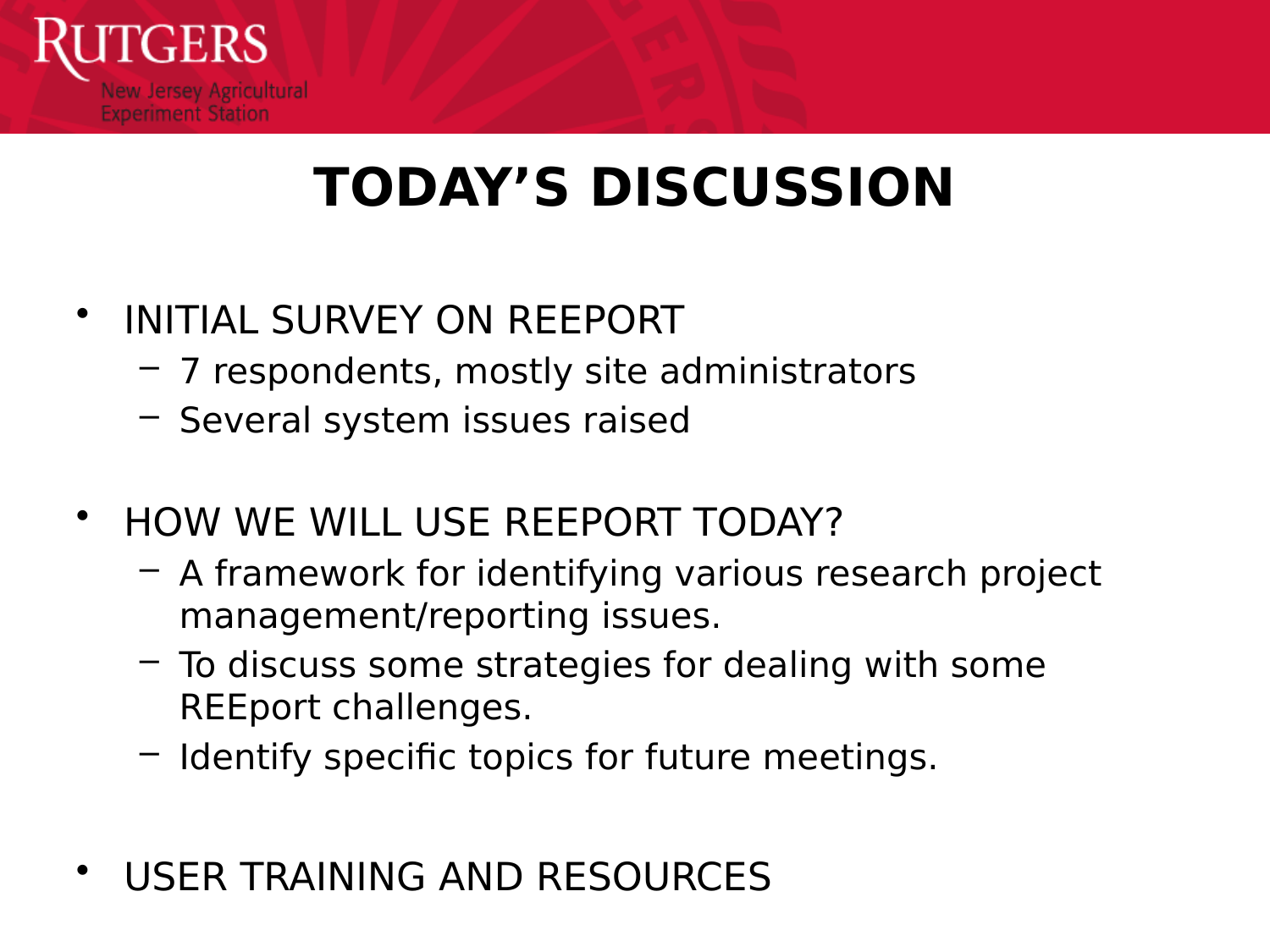

# TODAY’S DISCUSSION
INITIAL SURVEY ON REEPORT
7 respondents, mostly site administrators
Several system issues raised

HOW WE WILL USE REEPORT TODAY?
A framework for identifying various research project management/reporting issues.
To discuss some strategies for dealing with some REEport challenges.
Identify specific topics for future meetings.

USER TRAINING AND RESOURCES